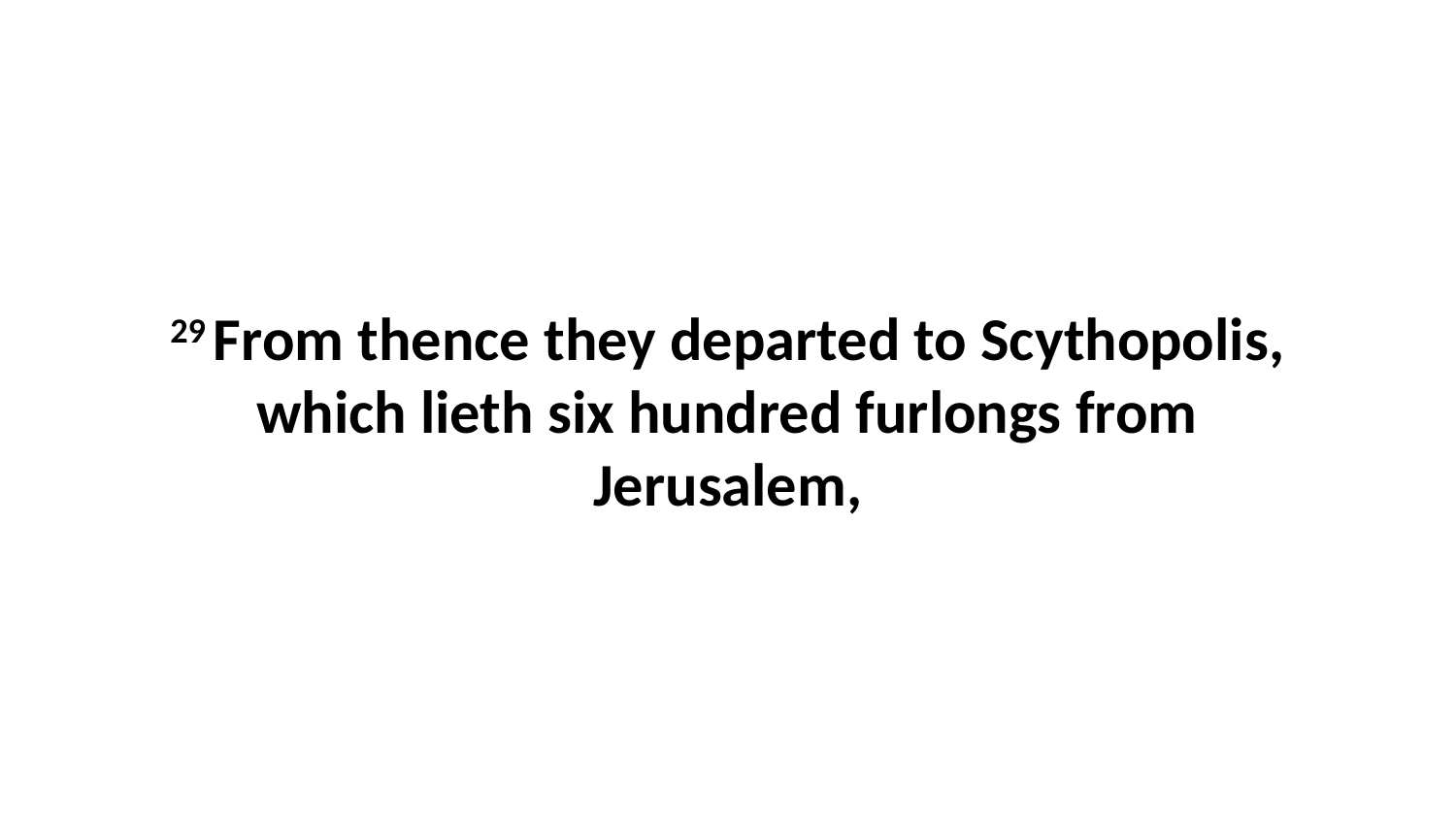

29 From thence they departed to Scythopolis, which lieth six hundred furlongs from Jerusalem,